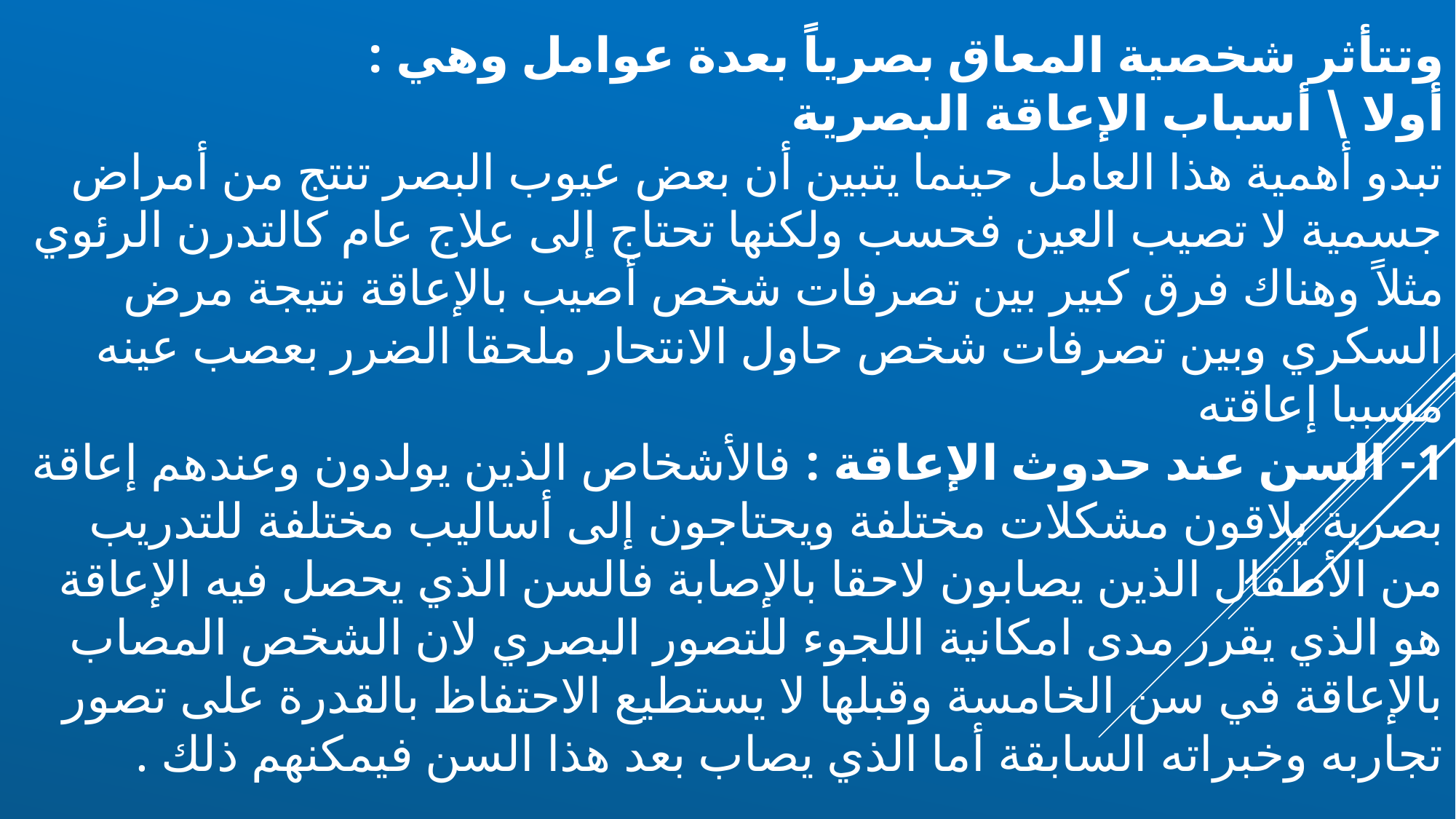

وتتأثر شخصية المعاق بصرياً بعدة عوامل وهي :
أولا \ 	أسباب الإعاقة البصرية
تبدو أهمية هذا العامل حينما يتبين أن بعض عيوب البصر تنتج من أمراض جسمية لا تصيب العين فحسب ولكنها تحتاج إلى علاج عام كالتدرن الرئوي مثلاً وهناك فرق كبير بين تصرفات شخص أصيب بالإعاقة نتيجة مرض السكري وبين تصرفات شخص حاول الانتحار ملحقا الضرر بعصب عينه مسببا إعاقته
1- السن عند حدوث الإعاقة : فالأشخاص الذين يولدون وعندهم إعاقة بصرية يلاقون مشكلات مختلفة ويحتاجون إلى أساليب مختلفة للتدريب من الأطفال الذين يصابون لاحقا بالإصابة فالسن الذي يحصل فيه الإعاقة هو الذي يقرر مدى امكانية اللجوء للتصور البصري لان الشخص المصاب بالإعاقة في سن الخامسة وقبلها لا يستطيع الاحتفاظ بالقدرة على تصور تجاربه وخبراته السابقة أما الذي يصاب بعد هذا السن فيمكنهم ذلك .